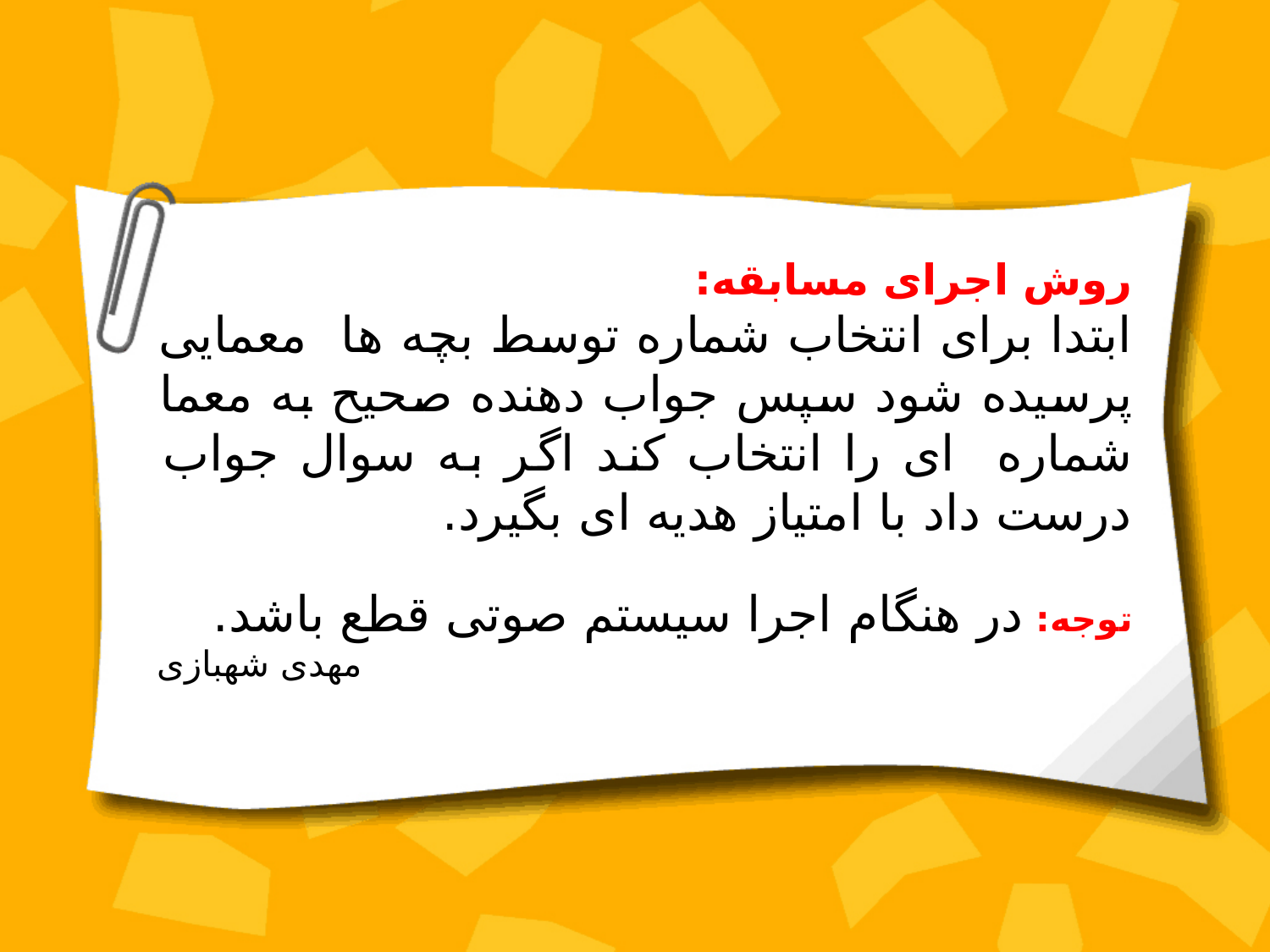

روش اجرای مسابقه:
ابتدا برای انتخاب شماره توسط بچه ها  معمایی پرسیده شود سپس جواب دهنده صحیح به معما شماره  ای را انتخاب کند اگر به سوال جواب درست داد با امتیاز هدیه ای بگیرد.

توجه: در هنگام اجرا سیستم صوتی قطع باشد.
مهدی شهبازی